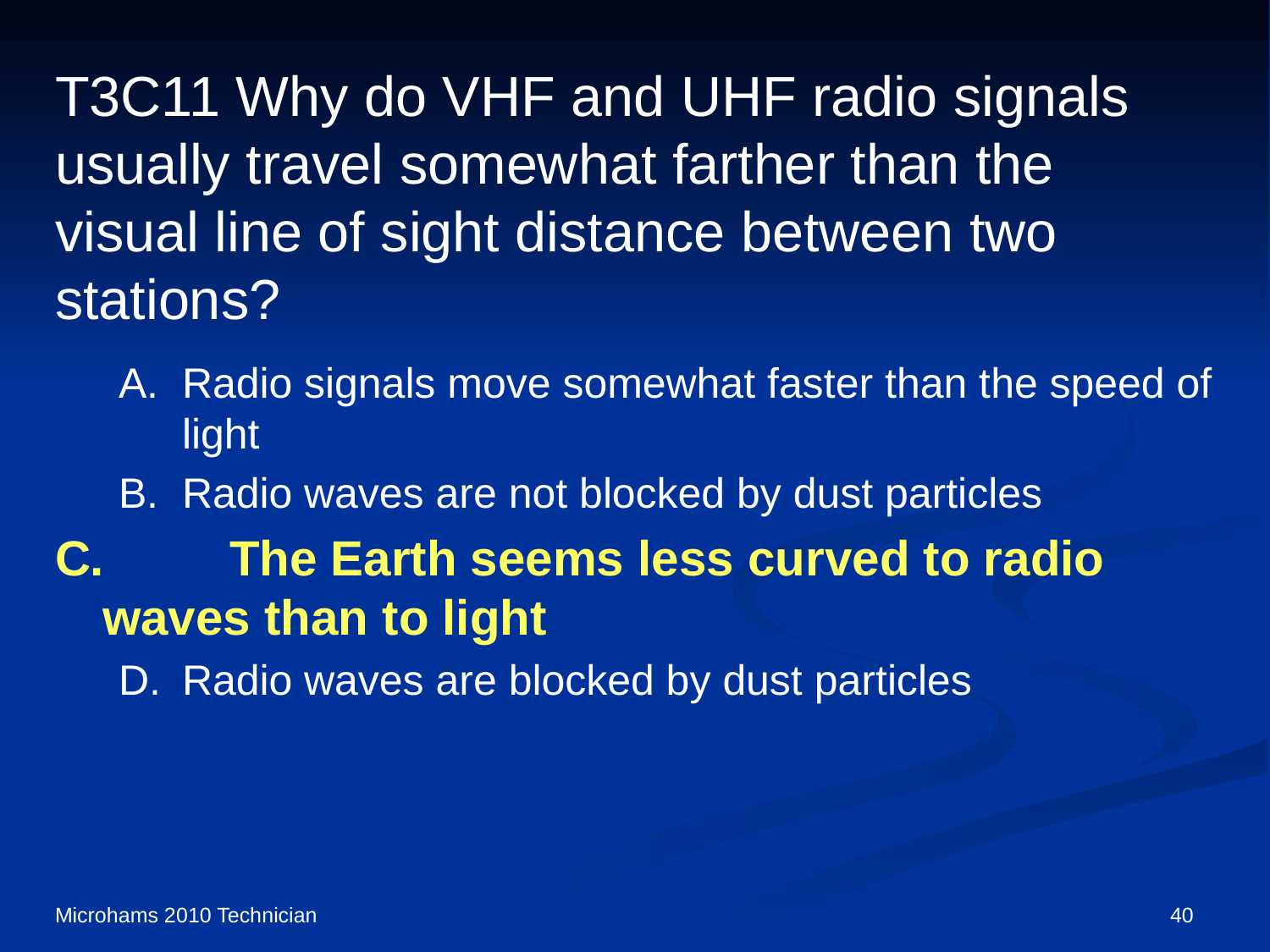

# T3C11 Why do VHF and UHF radio signals usually travel somewhat farther than the visual line of sight distance between two stations?
A.	Radio signals move somewhat faster than the speed of light
B.	Radio waves are not blocked by dust particles
C.	The Earth seems less curved to radio waves than to light
D.	Radio waves are blocked by dust particles
Microhams 2010 Technician
40